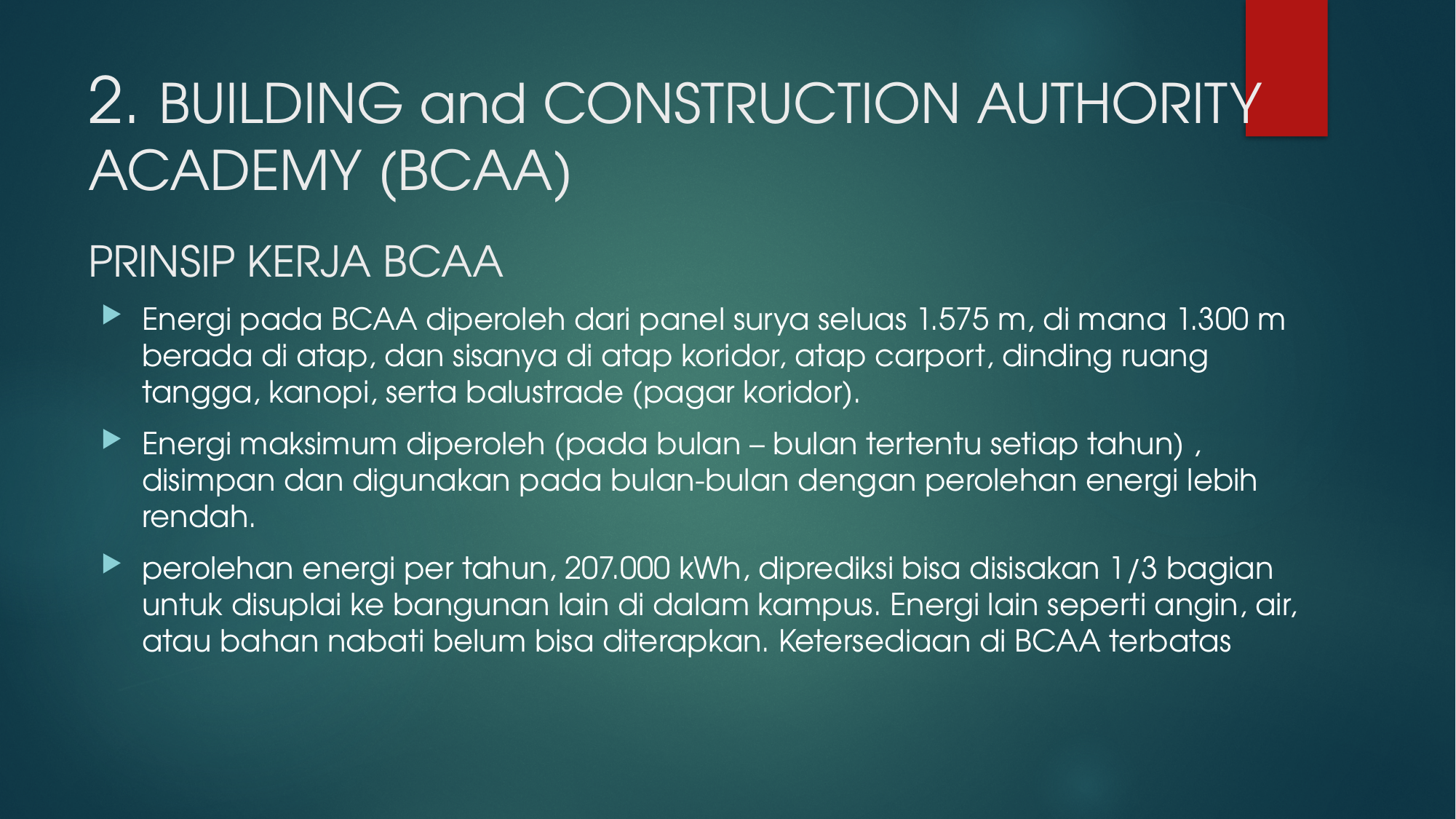

# 2. BUILDING and CONSTRUCTION AUTHORITY ACADEMY (BCAA)
PRINSIP KERJA BCAA
Energi pada BCAA diperoleh dari panel surya seluas 1.575 m, di mana 1.300 m berada di atap, dan sisanya di atap koridor, atap carport, dinding ruang tangga, kanopi, serta balustrade (pagar koridor).
Energi maksimum diperoleh (pada bulan – bulan tertentu setiap tahun) , disimpan dan digunakan pada bulan-bulan dengan perolehan energi lebih rendah.
perolehan energi per tahun, 207.000 kWh, diprediksi bisa disisakan 1/3 bagian untuk disuplai ke bangunan lain di dalam kampus. Energi lain seperti angin, air, atau bahan nabati belum bisa diterapkan. Ketersediaan di BCAA terbatas